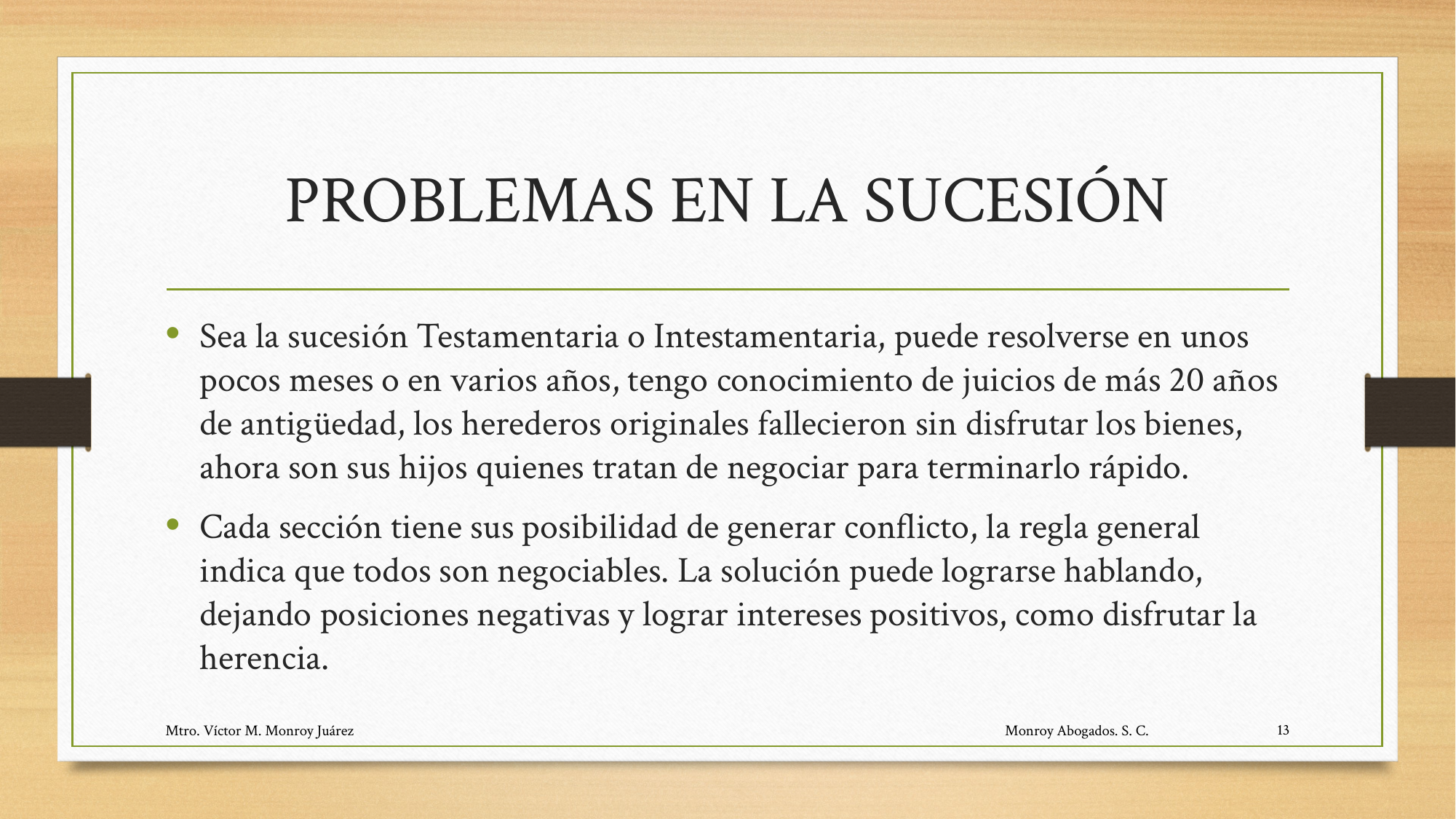

# PROBLEMAS EN LA SUCESIÓN
Sea la sucesión Testamentaria o Intestamentaria, puede resolverse en unos pocos meses o en varios años, tengo conocimiento de juicios de más 20 años de antigüedad, los herederos originales fallecieron sin disfrutar los bienes, ahora son sus hijos quienes tratan de negociar para terminarlo rápido.
Cada sección tiene sus posibilidad de generar conflicto, la regla general indica que todos son negociables. La solución puede lograrse hablando, dejando posiciones negativas y lograr intereses positivos, como disfrutar la herencia.
Mtro. Víctor M. Monroy Juárez                                                                                                                                                                                             Monroy Abogados. S. C.
13